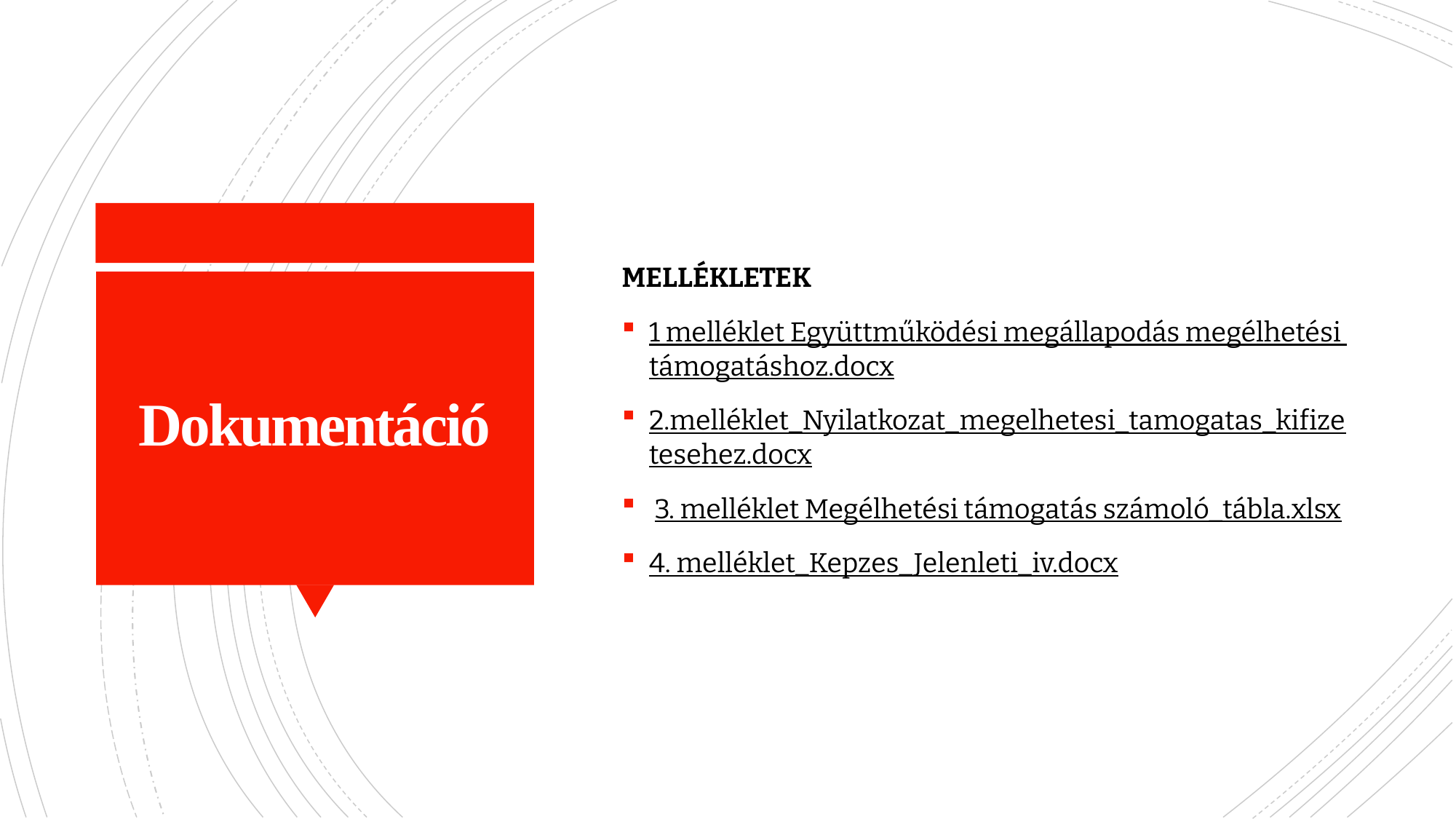

MELLÉKLETEK
1 melléklet Együttműködési megállapodás megélhetési támogatáshoz.docx
2.melléklet_Nyilatkozat_megelhetesi_tamogatas_kifizetesehez.docx
 3. melléklet Megélhetési támogatás számoló_tábla.xlsx
4. melléklet_Kepzes_Jelenleti_iv.docx

# Dokumentáció